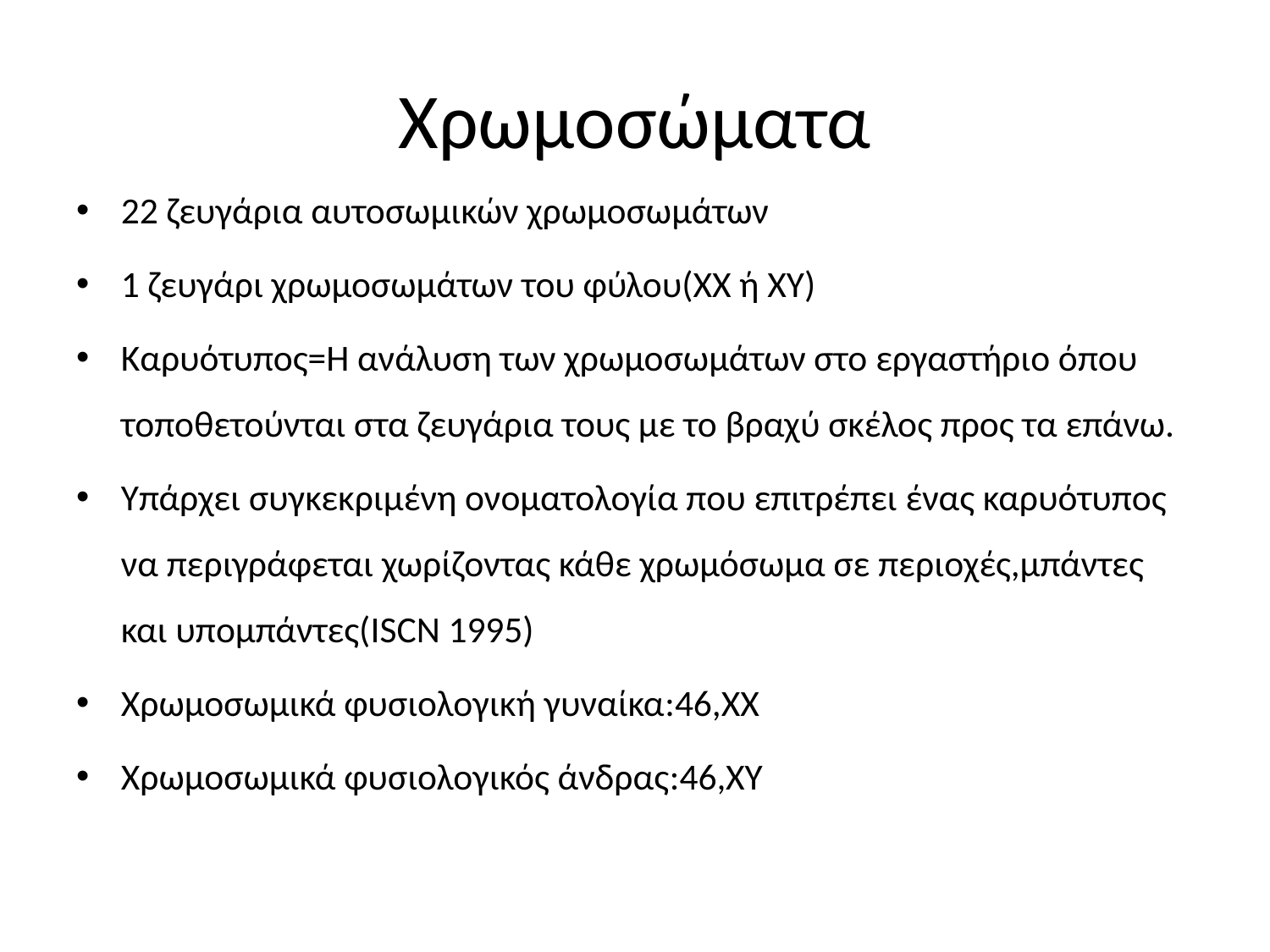

# Χρωμοσώματα
22 ζευγάρια αυτοσωμικών χρωμοσωμάτων
1 ζευγάρι χρωμοσωμάτων του φύλου(ΧΧ ή ΧΥ)
Καρυότυπος=Η ανάλυση των χρωμοσωμάτων στο εργαστήριο όπου τοποθετούνται στα ζευγάρια τους με το βραχύ σκέλος προς τα επάνω.
Υπάρχει συγκεκριμένη ονοματολογία που επιτρέπει ένας καρυότυπος να περιγράφεται χωρίζοντας κάθε χρωμόσωμα σε περιοχές,μπάντες και υπομπάντες(ISCN 1995)
Χρωμοσωμικά φυσιολογική γυναίκα:46,ΧΧ
Χρωμοσωμικά φυσιολογικός άνδρας:46,ΧΥ